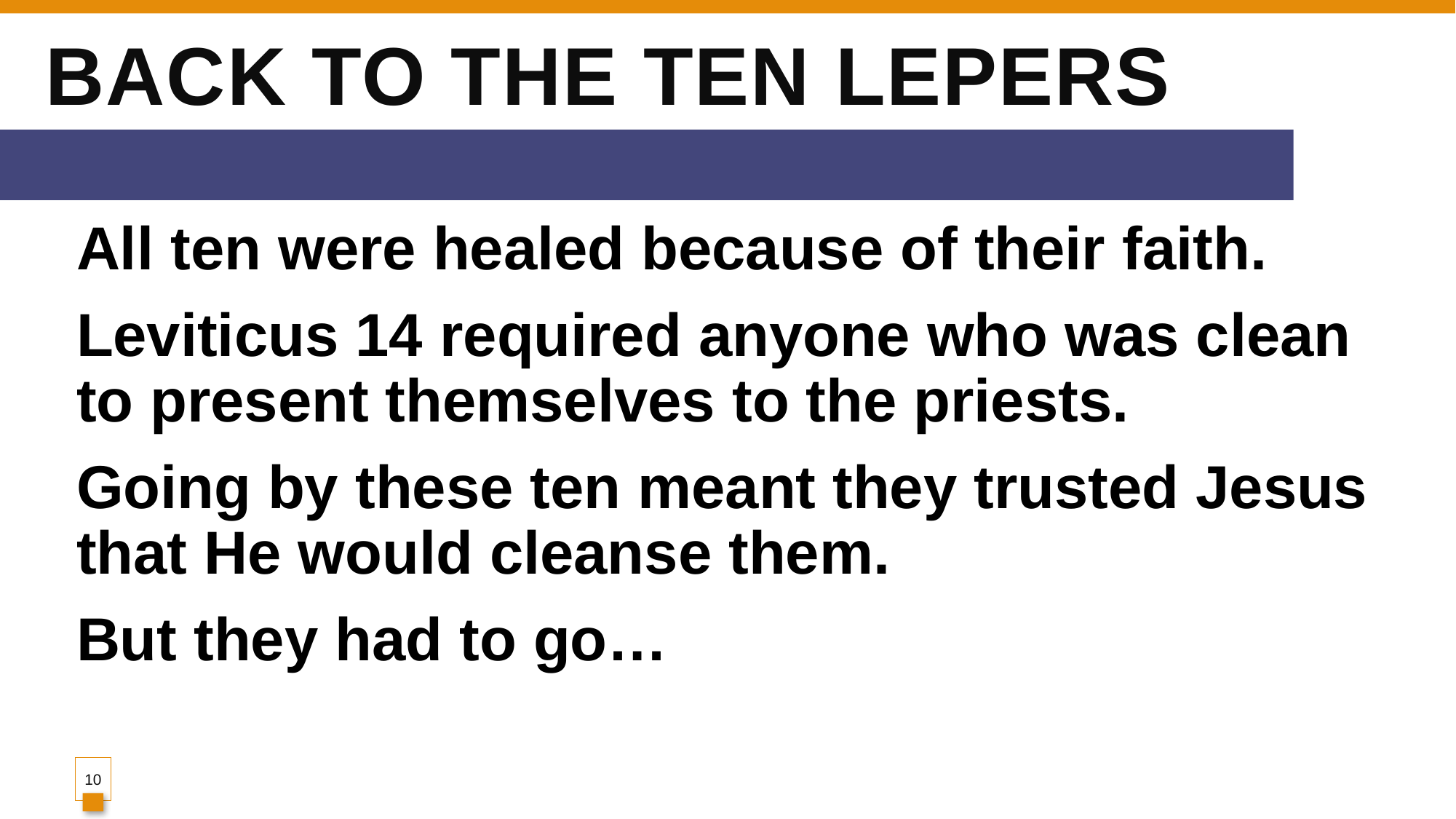

# Back to the ten Lepers

All ten were healed because of their faith.
Leviticus 14 required anyone who was clean to present themselves to the priests.
Going by these ten meant they trusted Jesus that He would cleanse them.
But they had to go…
10